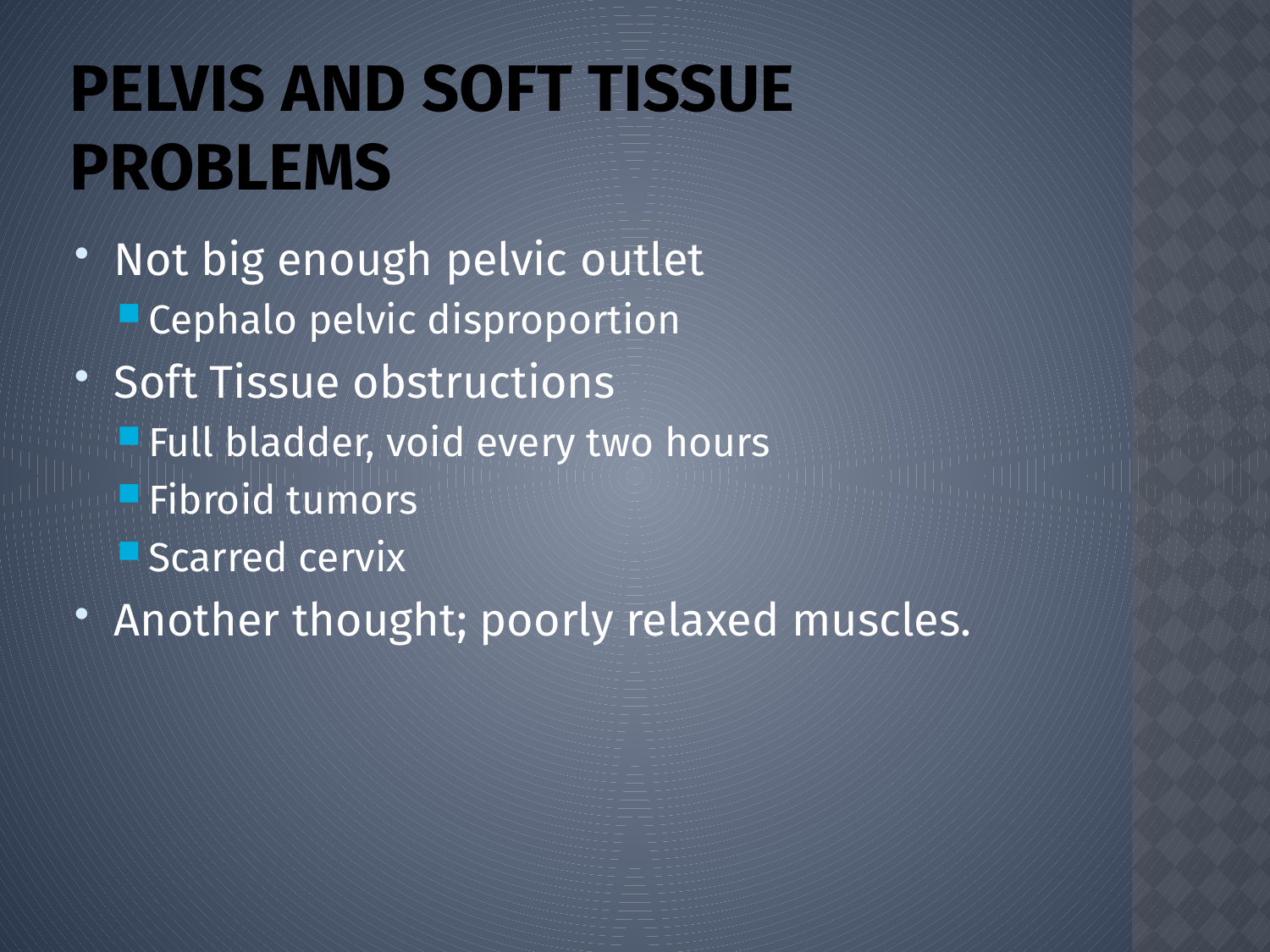

# Pelvis and Soft Tissue Problems
Not big enough pelvic outlet
Cephalo pelvic disproportion
Soft Tissue obstructions
Full bladder, void every two hours
Fibroid tumors
Scarred cervix
Another thought; poorly relaxed muscles.